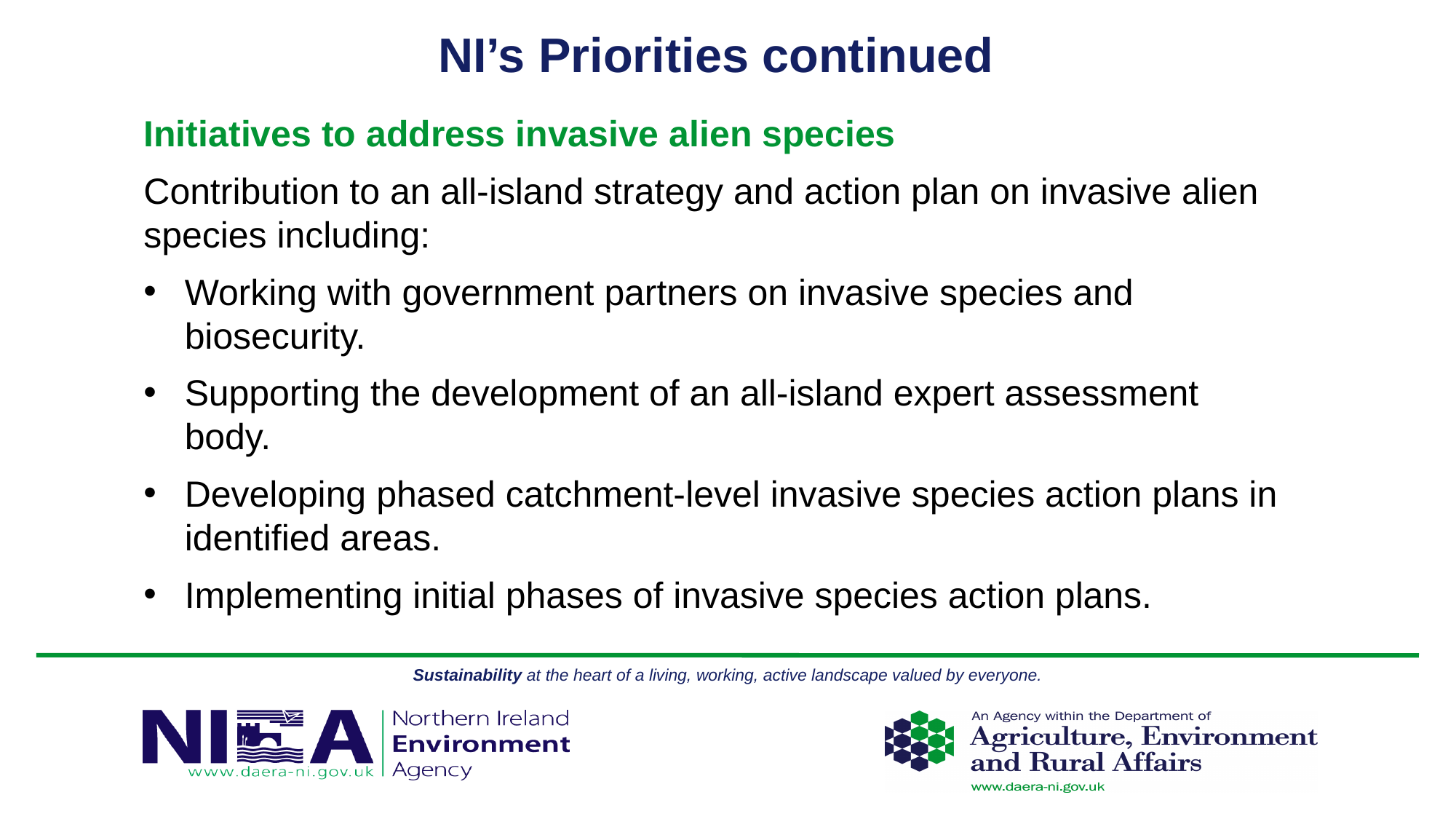

# NI’s Priorities continued
Initiatives to address invasive alien species
Contribution to an all-island strategy and action plan on invasive alien species including:
Working with government partners on invasive species and biosecurity.
Supporting the development of an all-island expert assessment body.
Developing phased catchment-level invasive species action plans in identified areas.
Implementing initial phases of invasive species action plans.